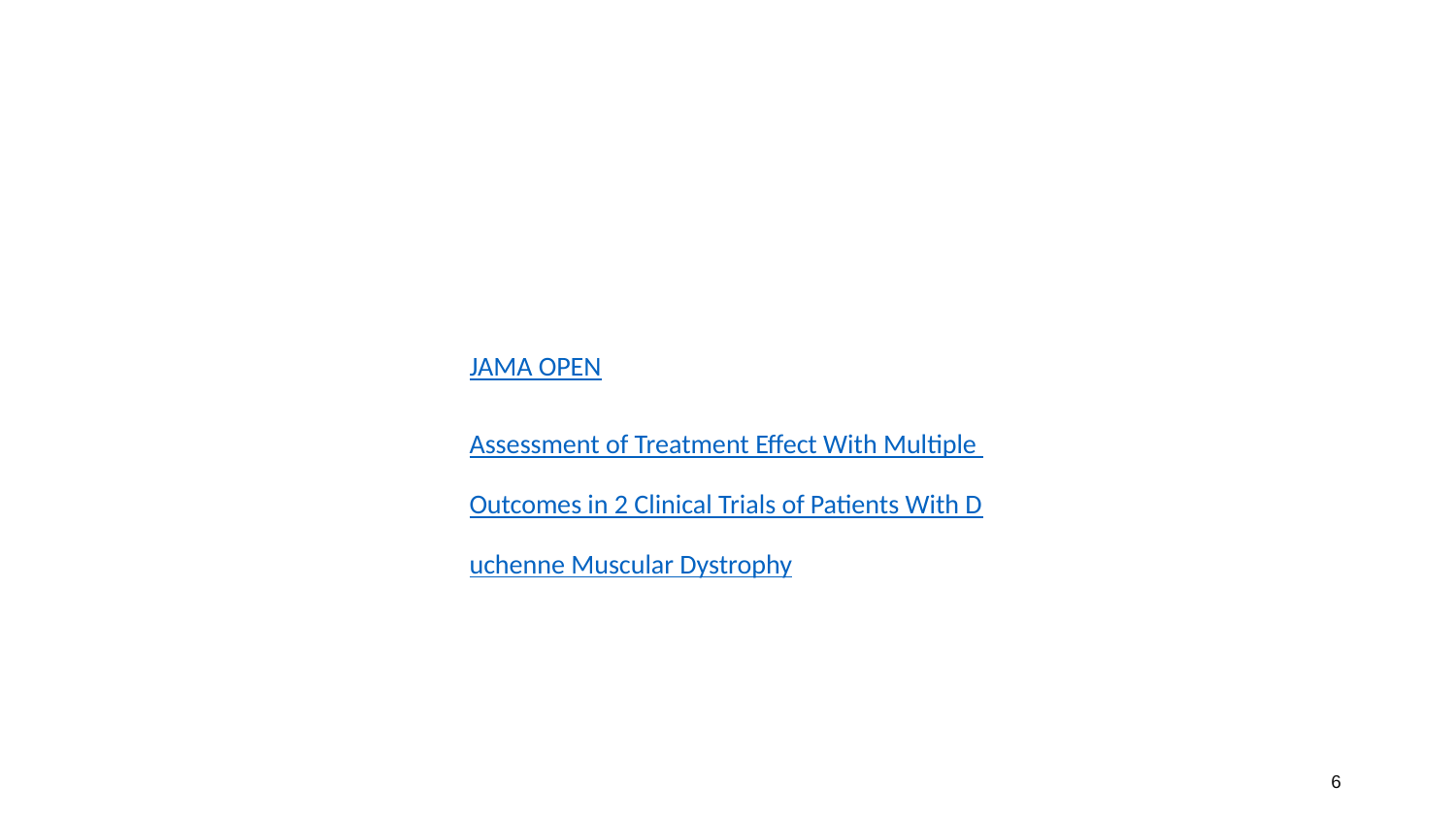

JAMA OPEN
Assessment of Treatment Effect With Multiple Outcomes in 2 Clinical Trials of Patients With Duchenne Muscular Dystrophy
6